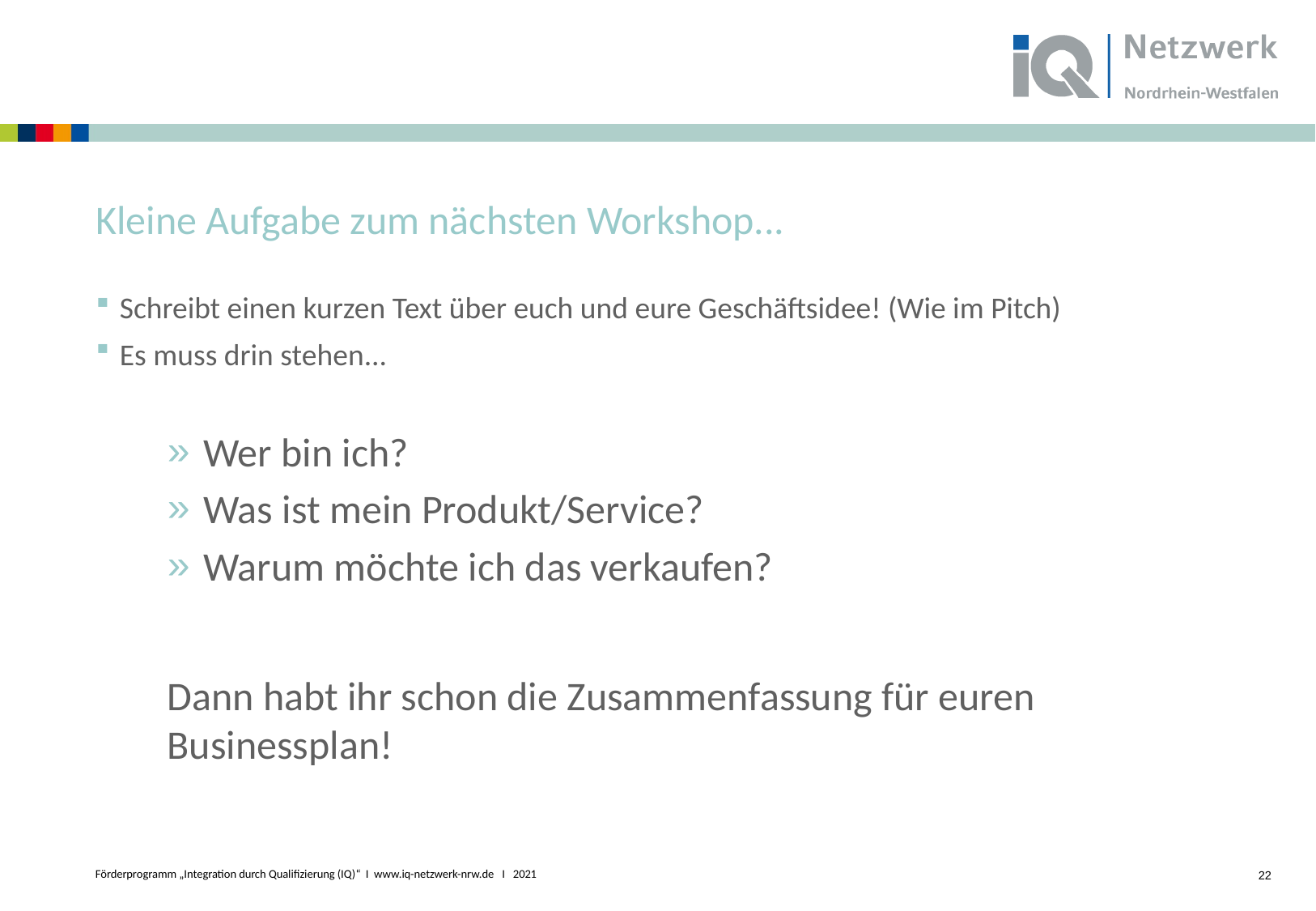

# Kleine Aufgabe zum nächsten Workshop...
Schreibt einen kurzen Text über euch und eure Geschäftsidee! (Wie im Pitch)
Es muss drin stehen...

Wer bin ich?
Was ist mein Produkt/Service?
Warum möchte ich das verkaufen?

Dann habt ihr schon die Zusammenfassung für euren Businessplan!

22